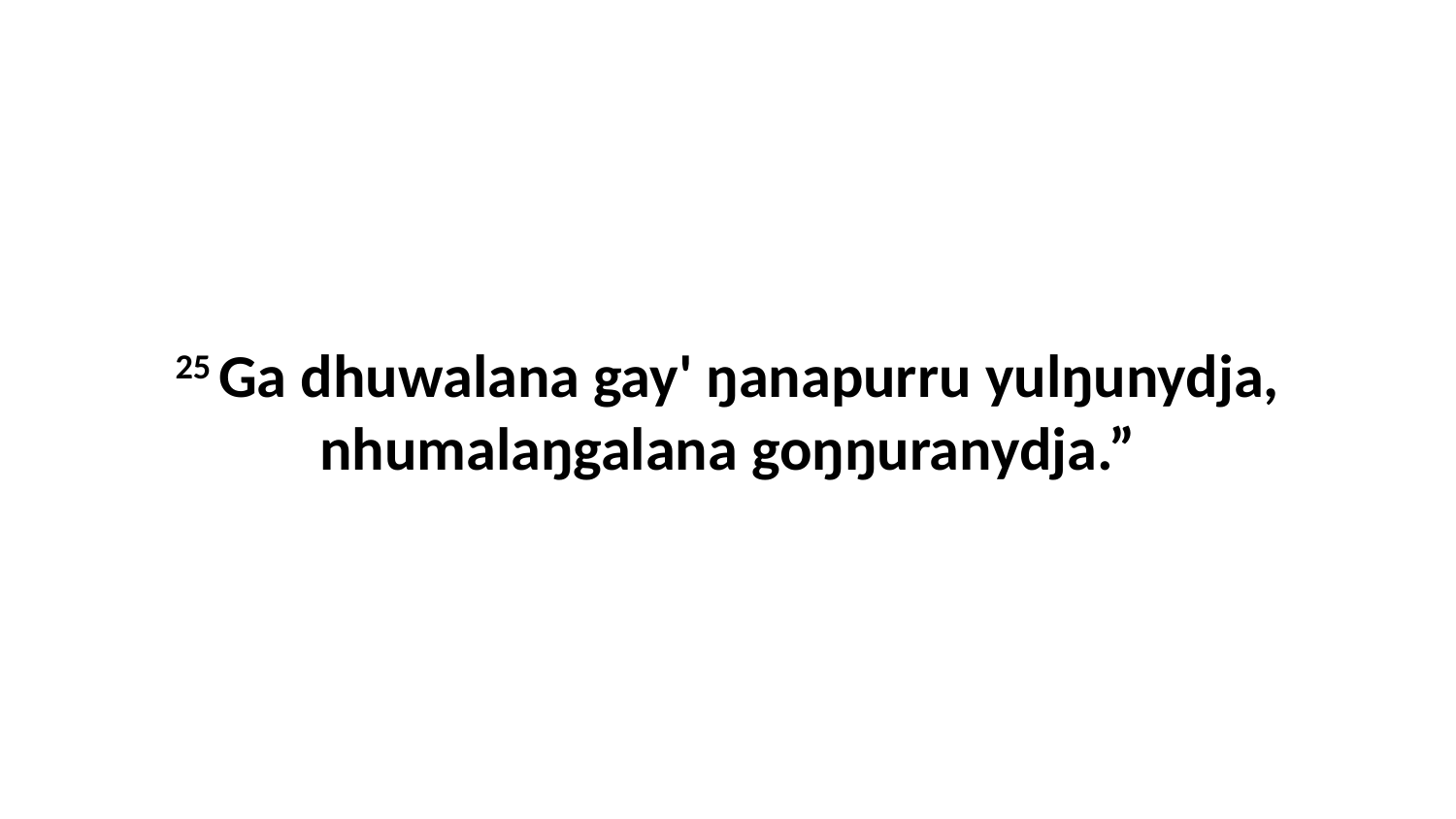

25 Ga dhuwalana gay' ŋanapurru yulŋunydja, nhumalaŋgalana goŋŋuranydja.”